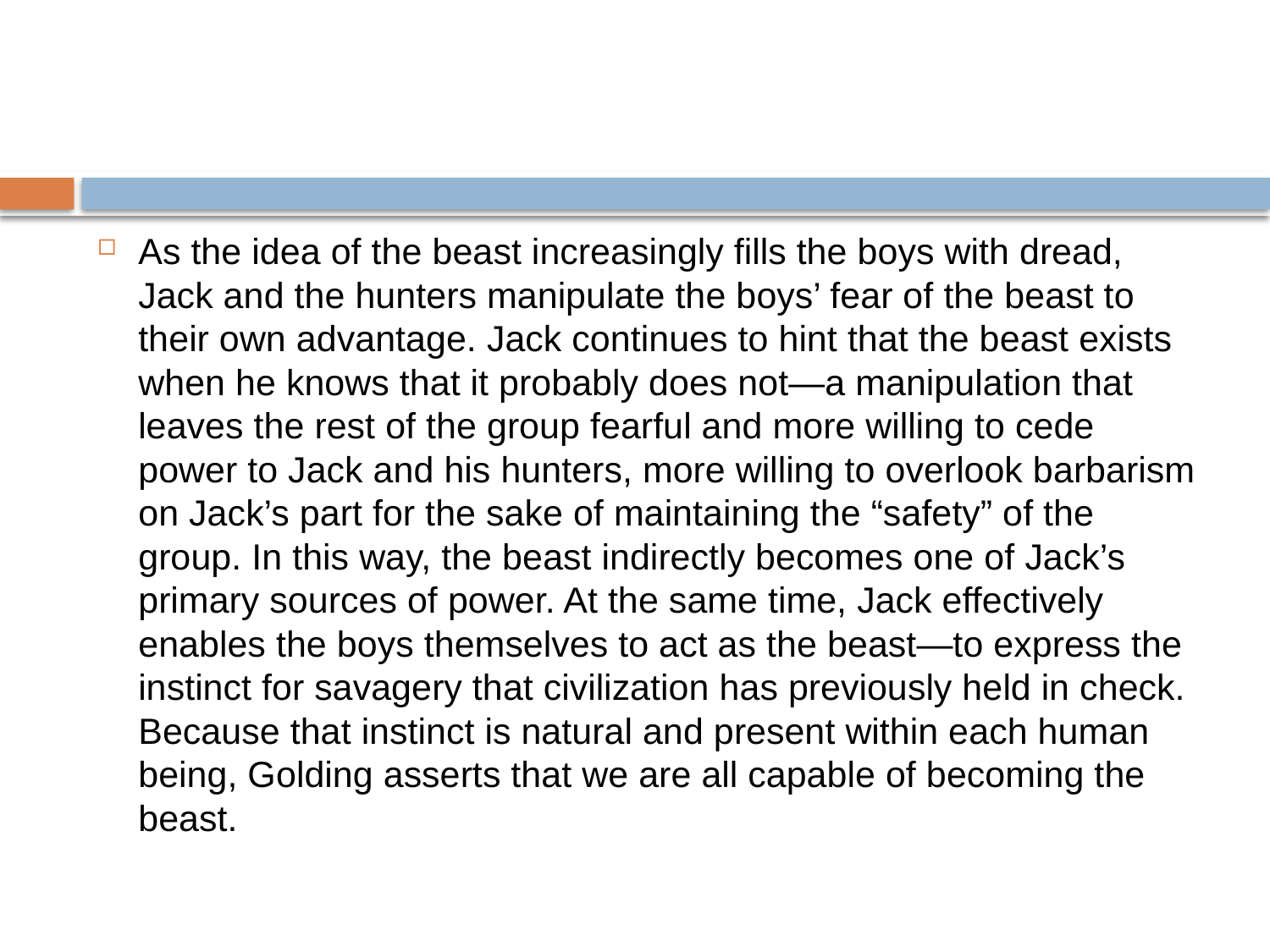

#
As the idea of the beast increasingly fills the boys with dread, Jack and the hunters manipulate the boys’ fear of the beast to their own advantage. Jack continues to hint that the beast exists when he knows that it probably does not—a manipulation that leaves the rest of the group fearful and more willing to cede power to Jack and his hunters, more willing to overlook barbarism on Jack’s part for the sake of maintaining the “safety” of the group. In this way, the beast indirectly becomes one of Jack’s primary sources of power. At the same time, Jack effectively enables the boys themselves to act as the beast—to express the instinct for savagery that civilization has previously held in check. Because that instinct is natural and present within each human being, Golding asserts that we are all capable of becoming the beast.